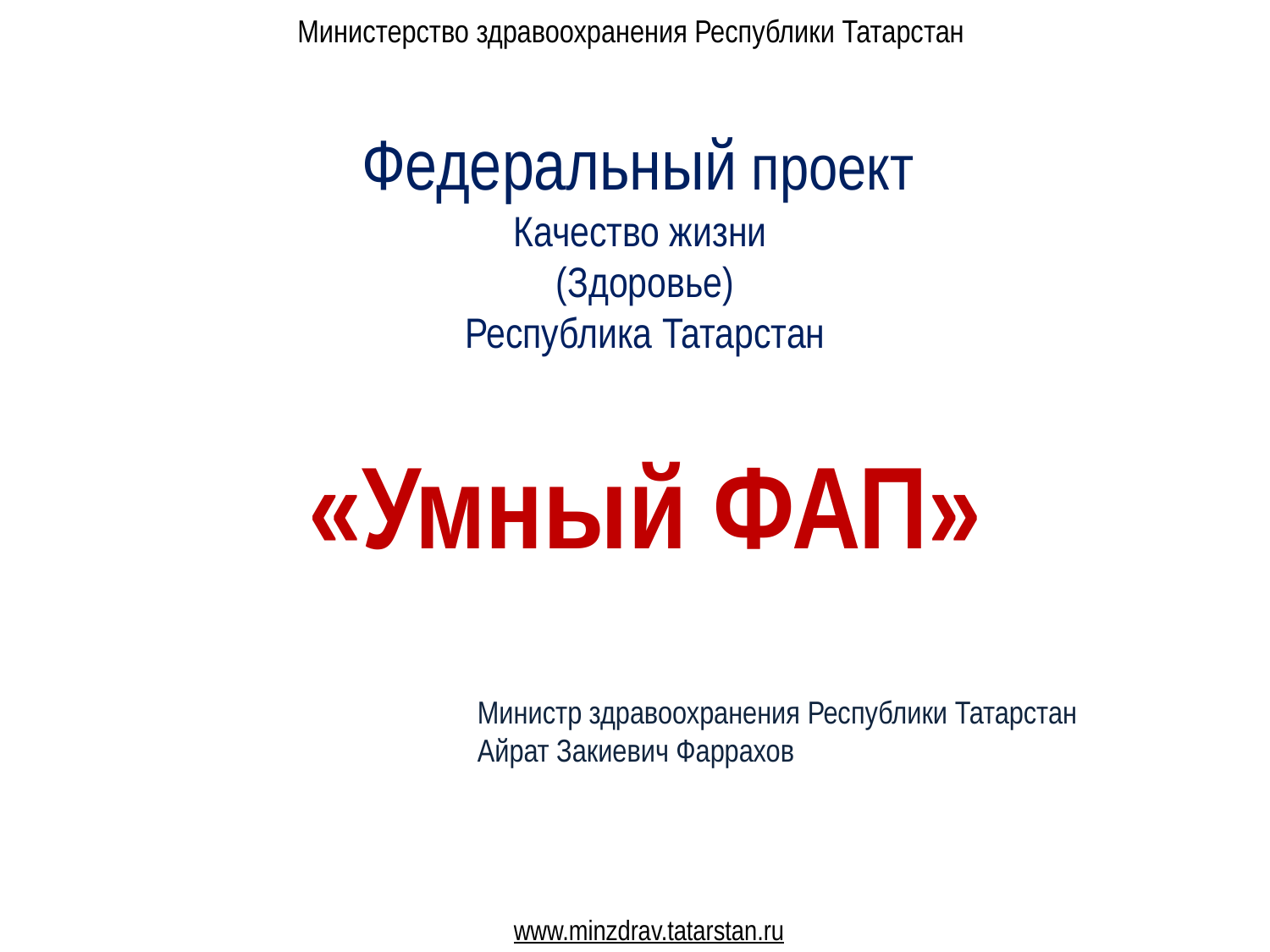

Министерство здравоохранения Республики Татарстан
Федеральный проект
Качество жизни
(Здоровье)
Республика Татарстан

«Умный ФАП»
Министр здравоохранения Республики Татарстан
Айрат Закиевич Фаррахов
www.minzdrav.tatarstan.ru